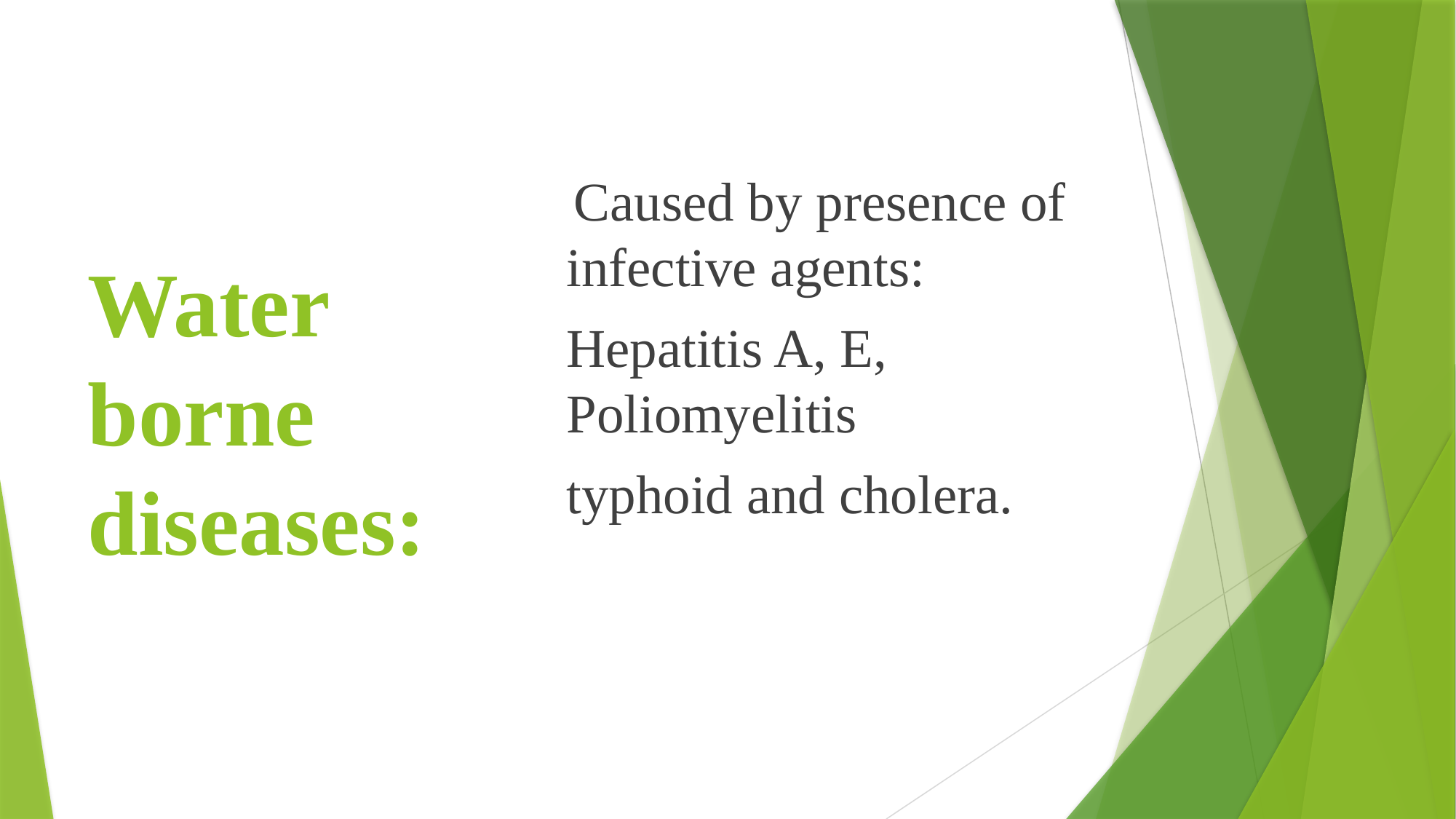

# Water borne diseases:
 Caused by presence of infective agents:
Hepatitis A, E, Poliomyelitis
typhoid and cholera.